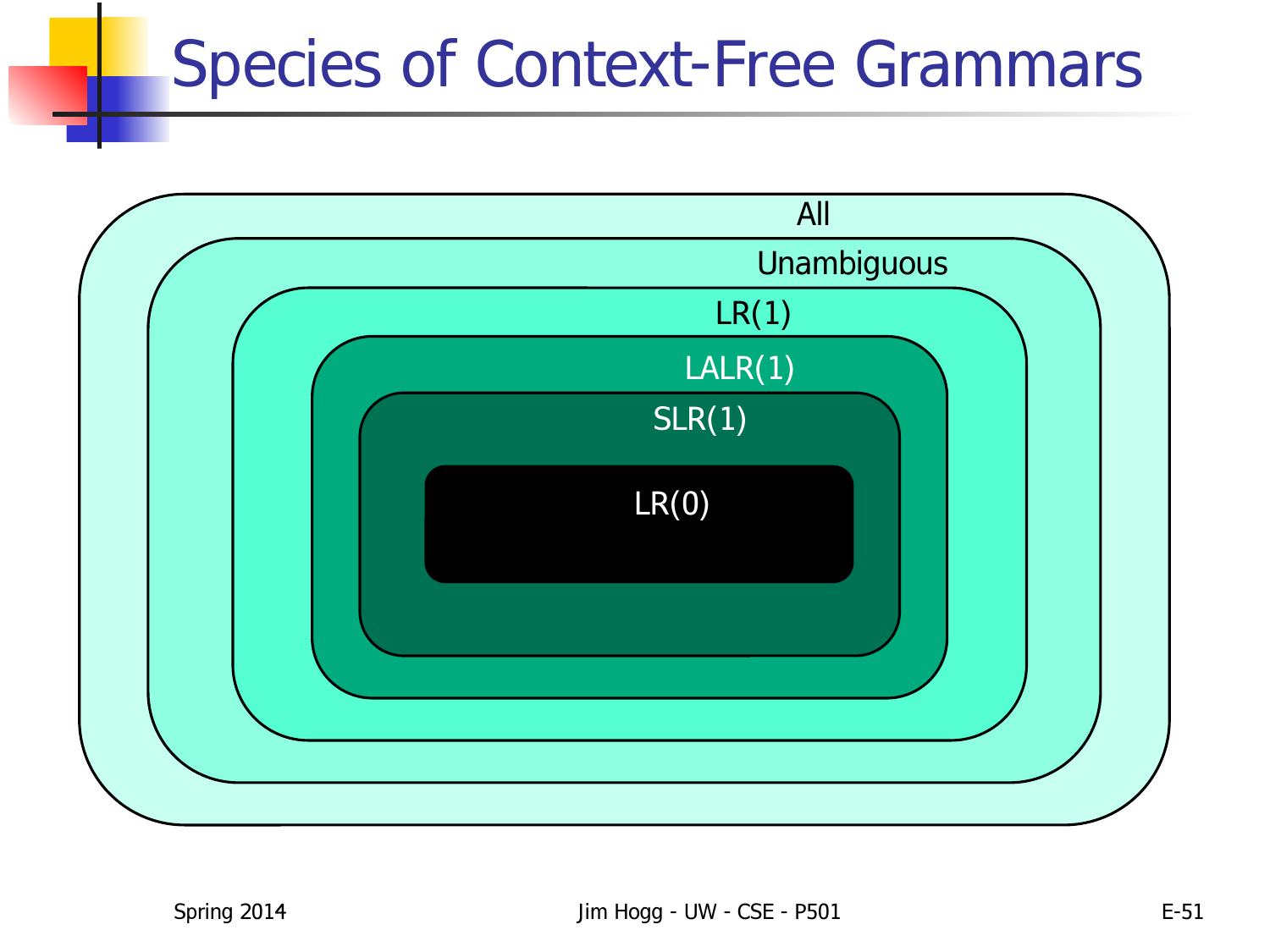

# Species of Context-Free Grammars
All

Unambiguous

LR(1)

LALR(1)
SLR(1)

LR(0)
Spring 2014
Jim Hogg - UW - CSE - P501
E-51